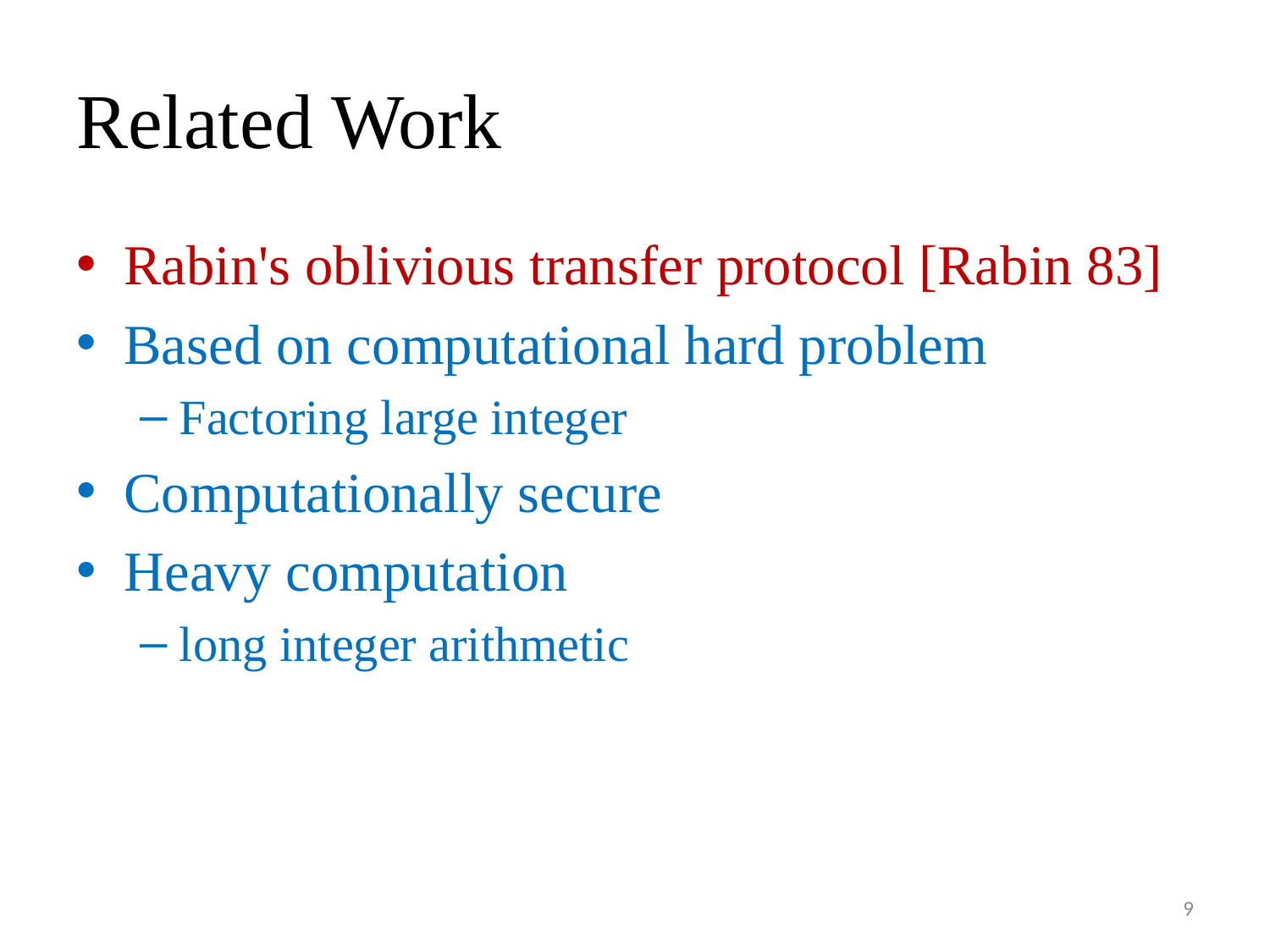

# Related Work
Rabin's oblivious transfer protocol [Rabin 83]
Based on computational hard problem
Factoring large integer
Computationally secure
Heavy computation
long integer arithmetic
9